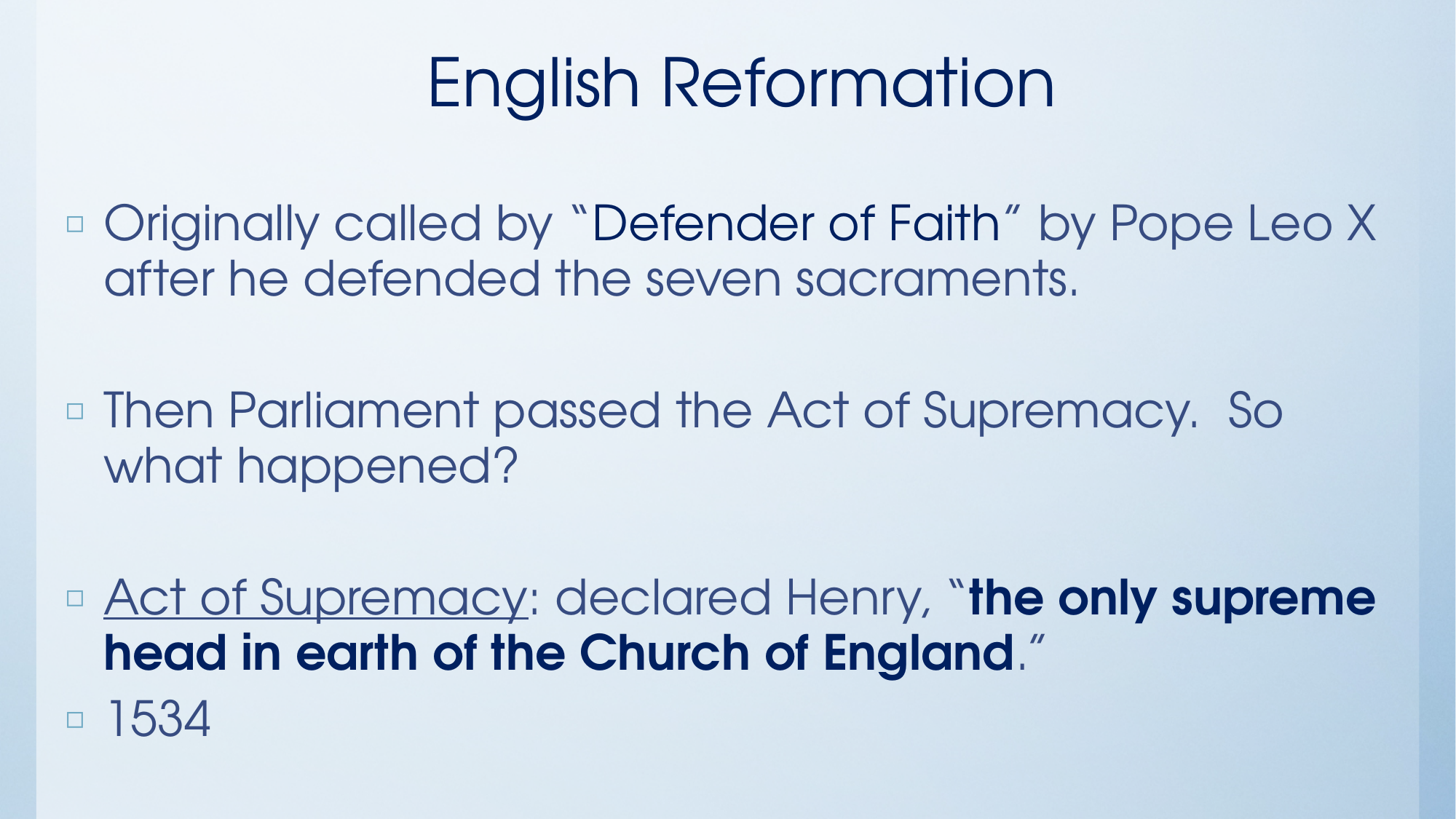

# English Reformation
Originally called by “Defender of Faith” by Pope Leo X after he defended the seven sacraments.

Then Parliament passed the Act of Supremacy.  So what happened?

Act of Supremacy: declared Henry, “the only supreme head in earth of the Church of England.”
1534